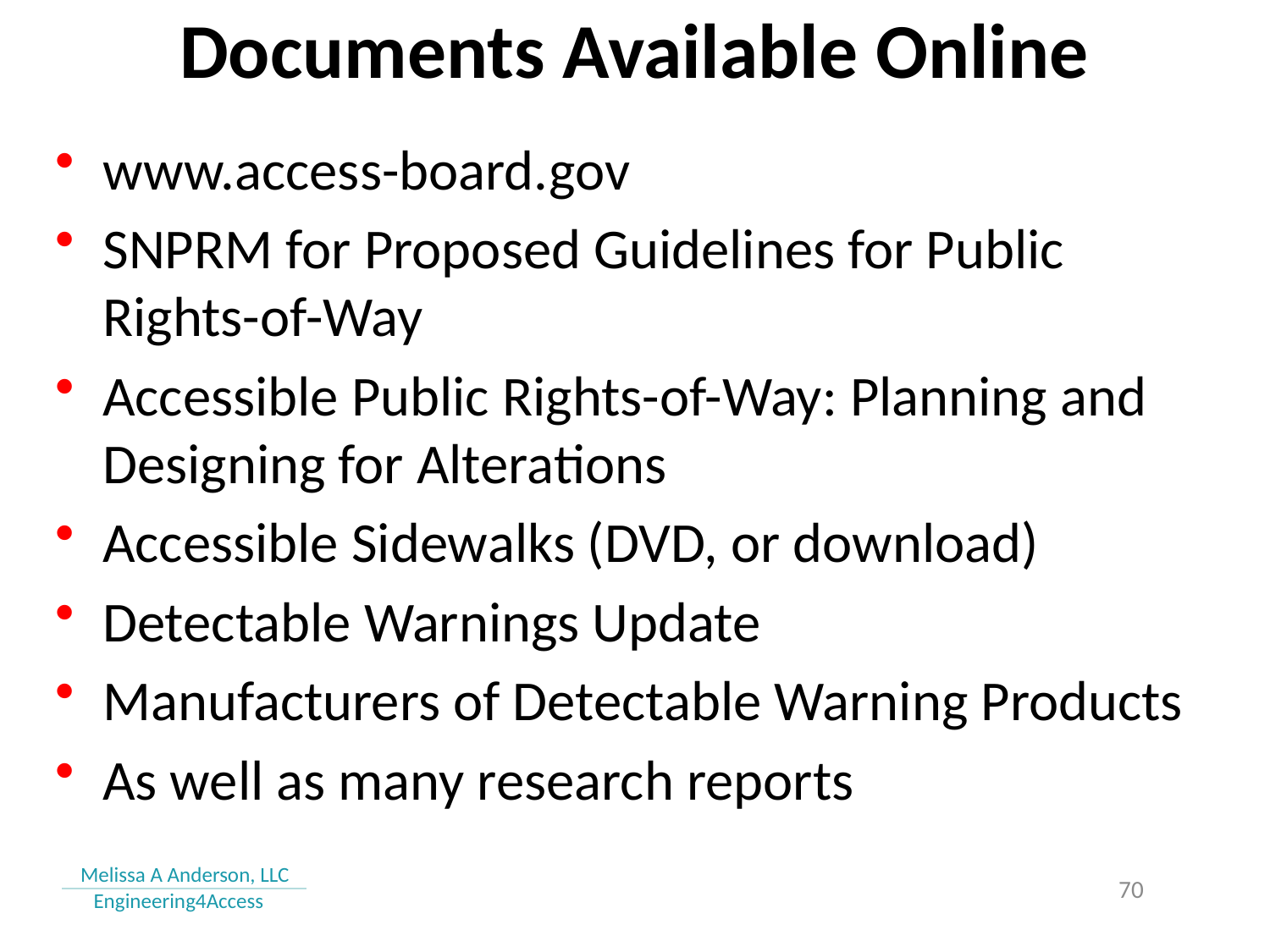

# Documents Available Online
www.access-board.gov
SNPRM for Proposed Guidelines for Public Rights-of-Way
Accessible Public Rights-of-Way: Planning and Designing for Alterations
Accessible Sidewalks (DVD, or download)
Detectable Warnings Update
Manufacturers of Detectable Warning Products
As well as many research reports
                          70